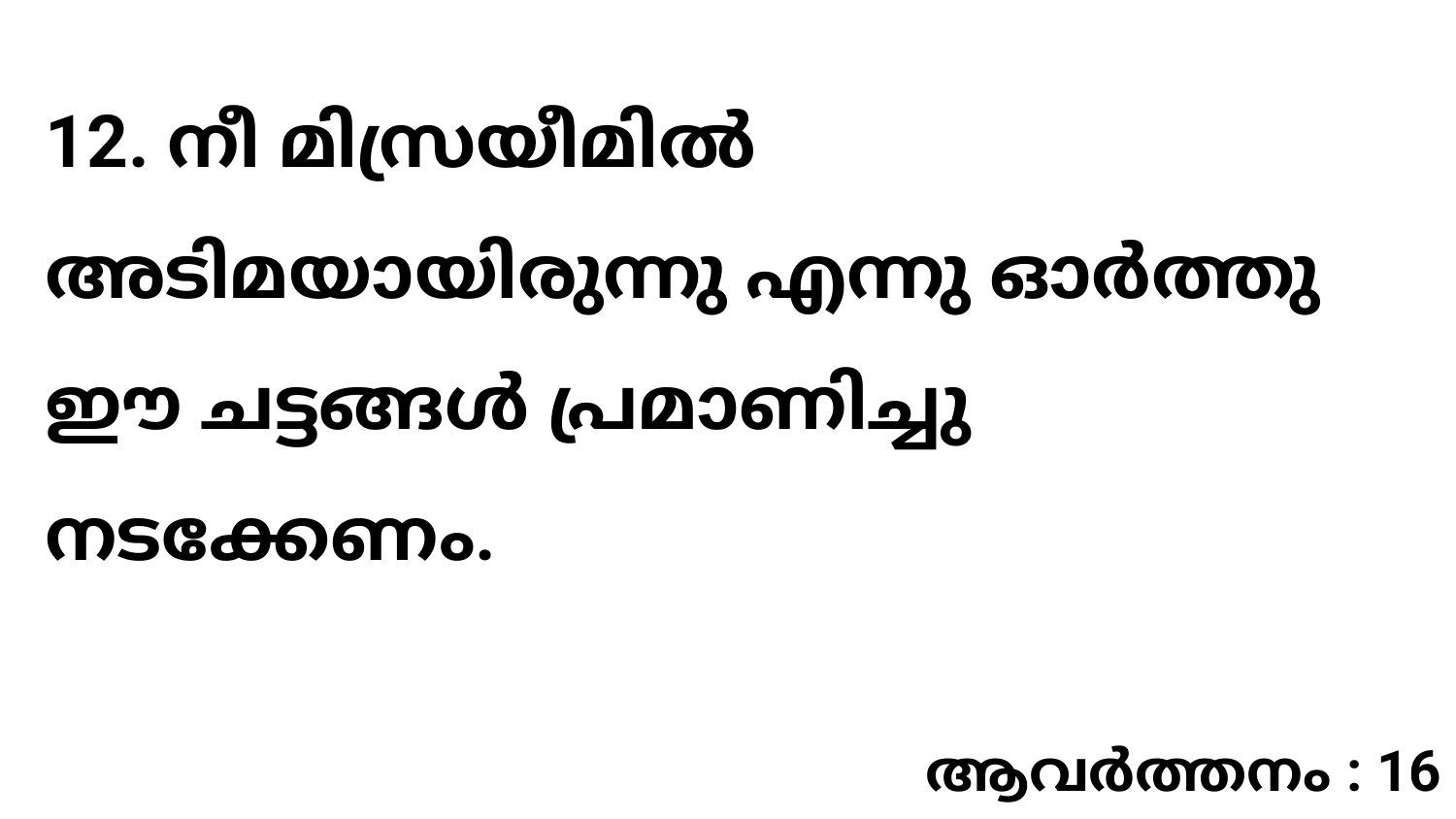

12. നീ മിസ്രയീമിൽ അടിമയായിരുന്നു എന്നു ഓർത്തു ഈ ചട്ടങ്ങൾ പ്രമാണിച്ചു നടക്കേണം.
ആവർത്തനം : 16